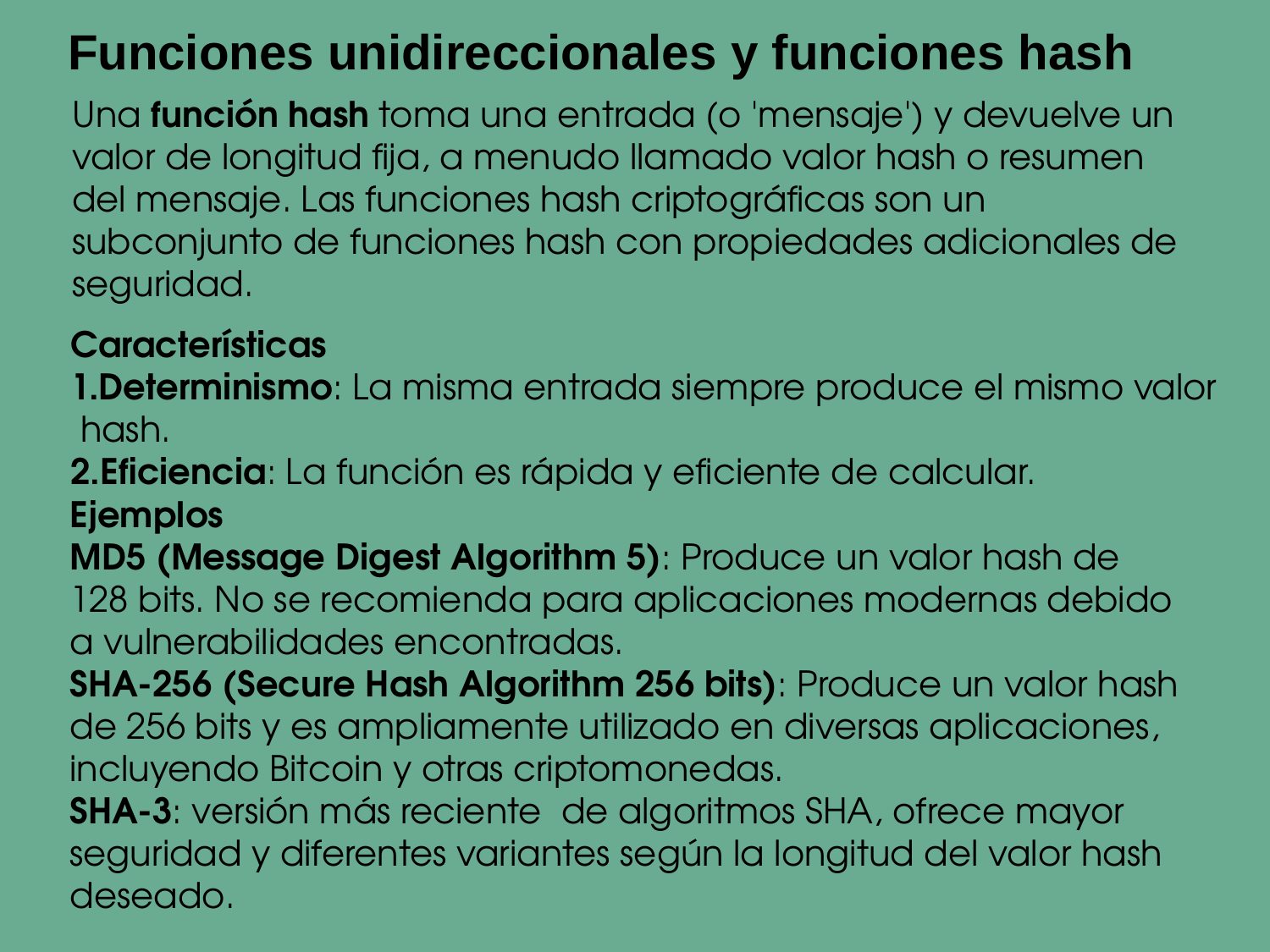

# Funciones unidireccionales y funciones hash
Una función hash toma una entrada (o 'mensaje') y devuelve un valor de longitud fija, a menudo llamado valor hash o resumen del mensaje. Las funciones hash criptográficas son un subconjunto de funciones hash con propiedades adicionales de seguridad.
Características
Determinismo: La misma entrada siempre produce el mismo valor hash.
Eficiencia: La función es rápida y eficiente de calcular.
Ejemplos
MD5 (Message Digest Algorithm 5): Produce un valor hash de 128 bits. No se recomienda para aplicaciones modernas debido a vulnerabilidades encontradas.
SHA-256 (Secure Hash Algorithm 256 bits): Produce un valor hash de 256 bits y es ampliamente utilizado en diversas aplicaciones, incluyendo Bitcoin y otras criptomonedas.
SHA-3: versión más reciente  de algoritmos SHA, ofrece mayor seguridad y diferentes variantes según la longitud del valor hash deseado.